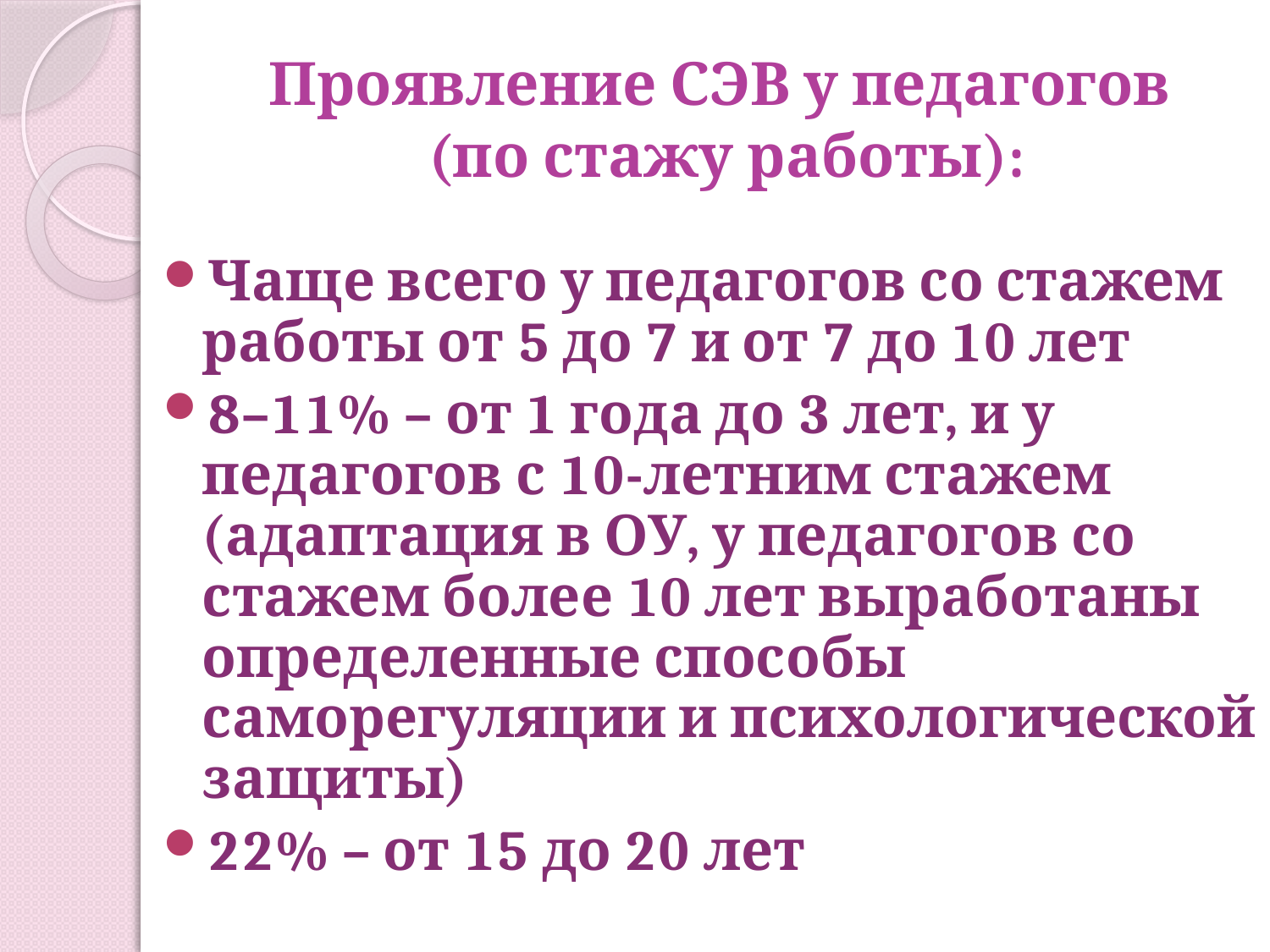

# Проявление СЭВ у педагогов (по стажу работы):
Чаще всего у педагогов со стажем работы от 5 до 7 и от 7 до 10 лет
8–11% – от 1 года до 3 лет, и у педагогов с 10-летним стажем (адаптация в ОУ, у педагогов со стажем более 10 лет выработаны определенные способы саморегуляции и психологической защиты)
22% – от 15 до 20 лет